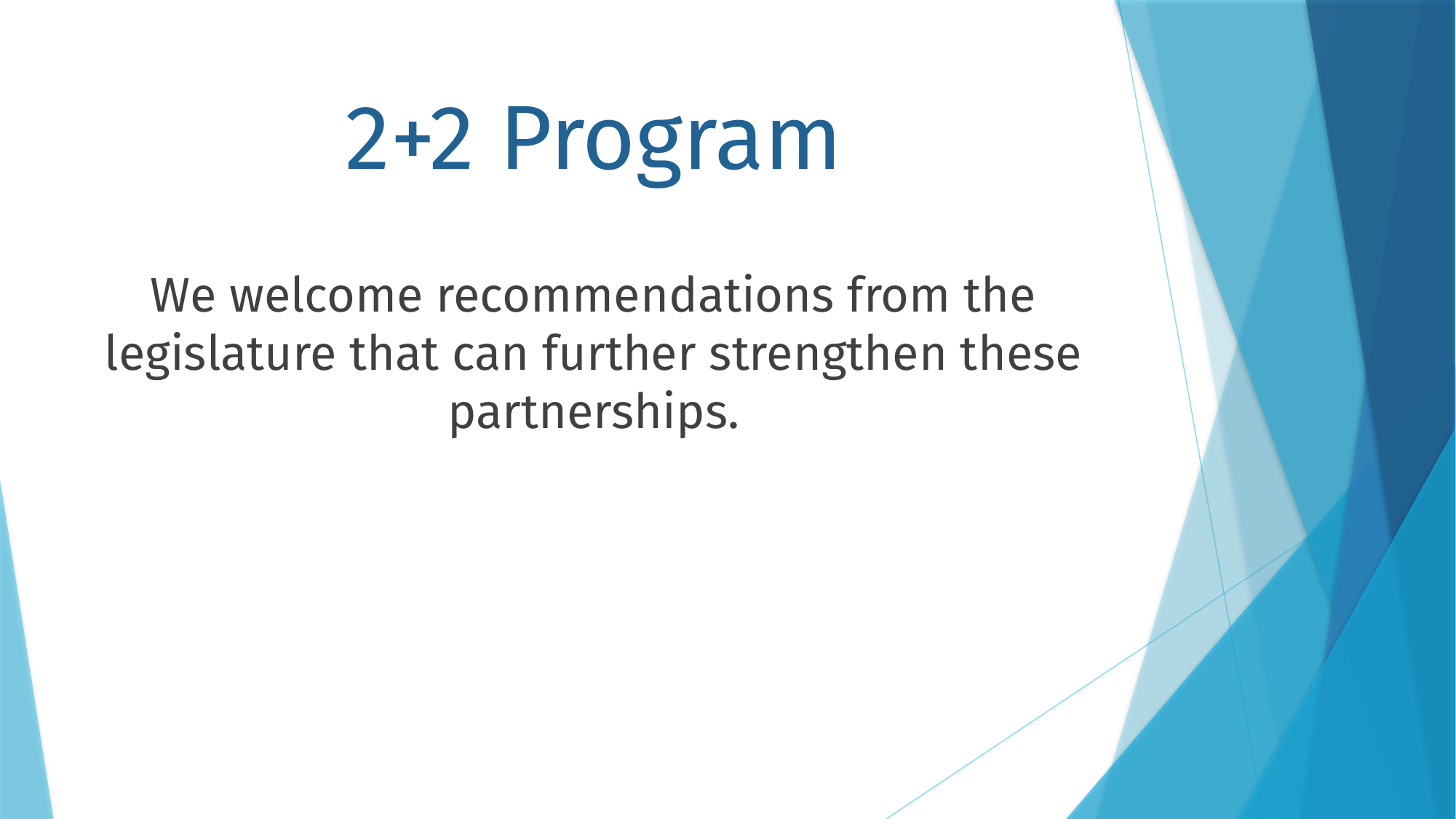

# 2+2 Program
We welcome recommendations from the legislature that can further strengthen these partnerships.